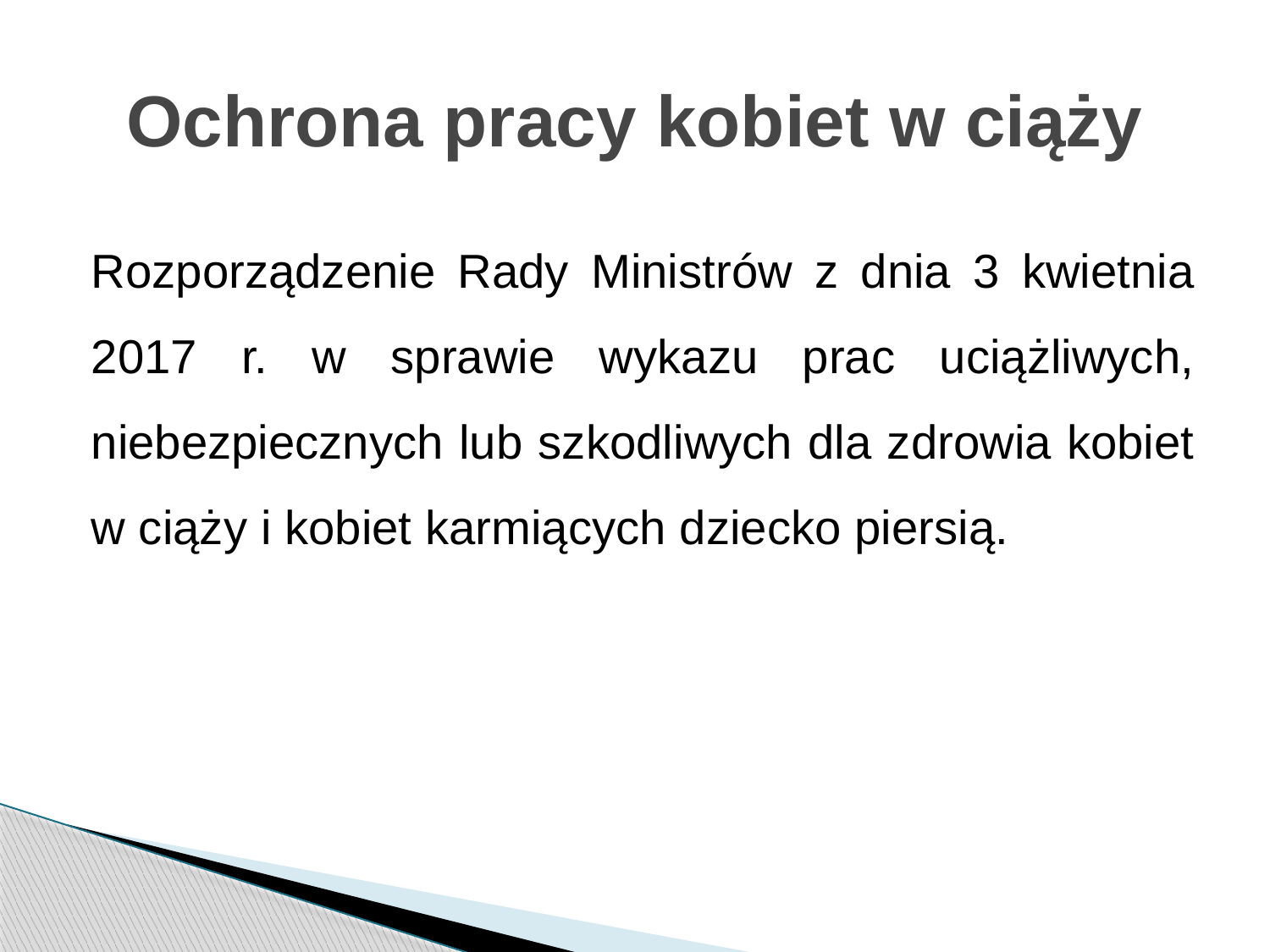

# Ochrona pracy kobiet w ciąży
Rozporządzenie Rady Ministrów z dnia 3 kwietnia 2017 r. w sprawie wykazu prac uciążliwych, niebezpiecznych lub szkodliwych dla zdrowia kobiet w ciąży i kobiet karmiących dziecko piersią.